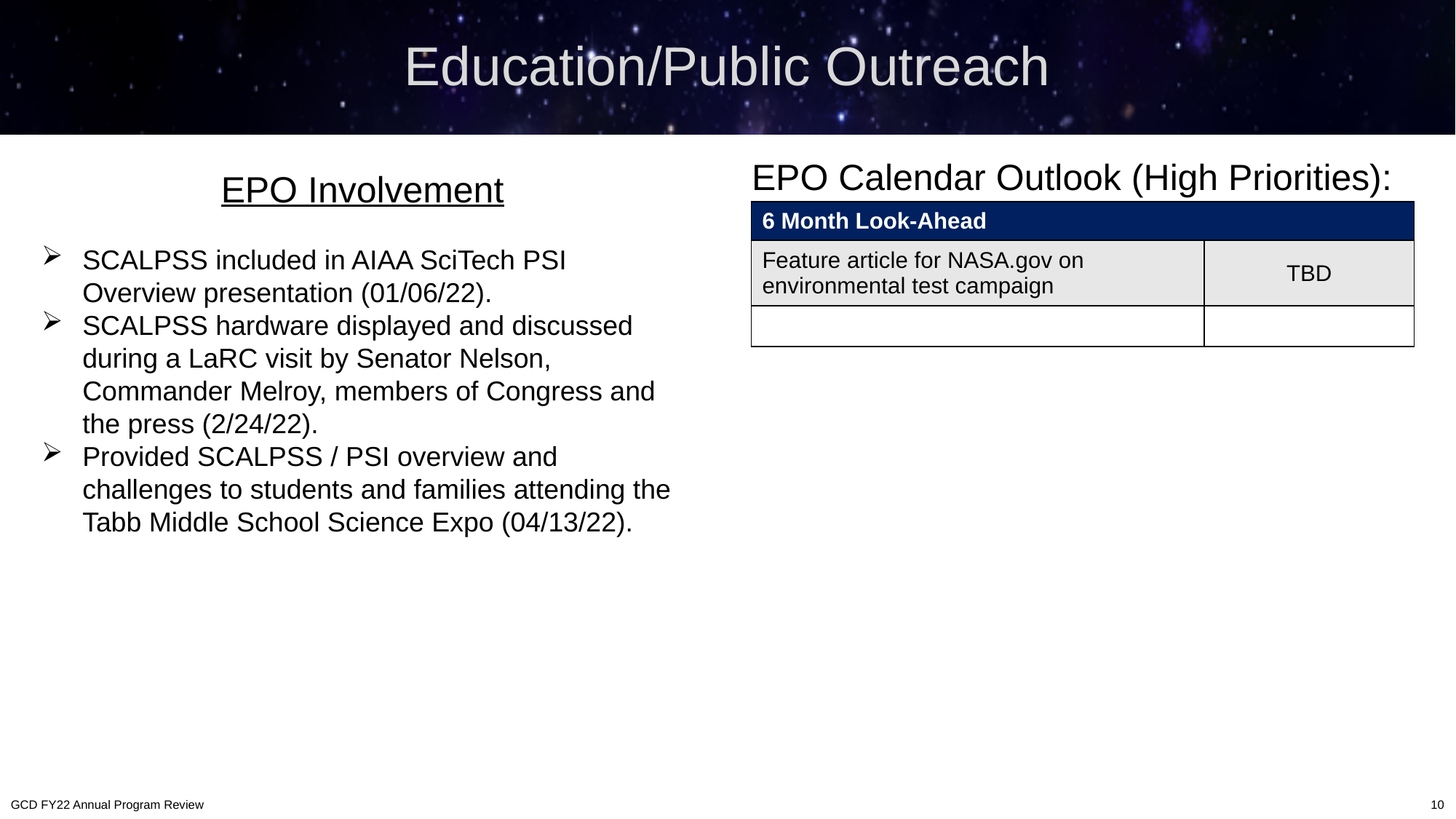

# Education/Public Outreach
EPO Calendar Outlook (High Priorities):
EPO Involvement
| 6 Month Look-Ahead |  |
| --- | --- |
| Feature article for NASA.gov on environmental test campaign | TBD |
|  |  |
SCALPSS included in AIAA SciTech PSI Overview presentation (01/06/22).
SCALPSS hardware displayed and discussed during a LaRC visit by Senator Nelson, Commander Melroy, members of Congress and the press (2/24/22).
Provided SCALPSS / PSI overview and challenges to students and families attending the Tabb Middle School Science Expo (04/13/22).

10